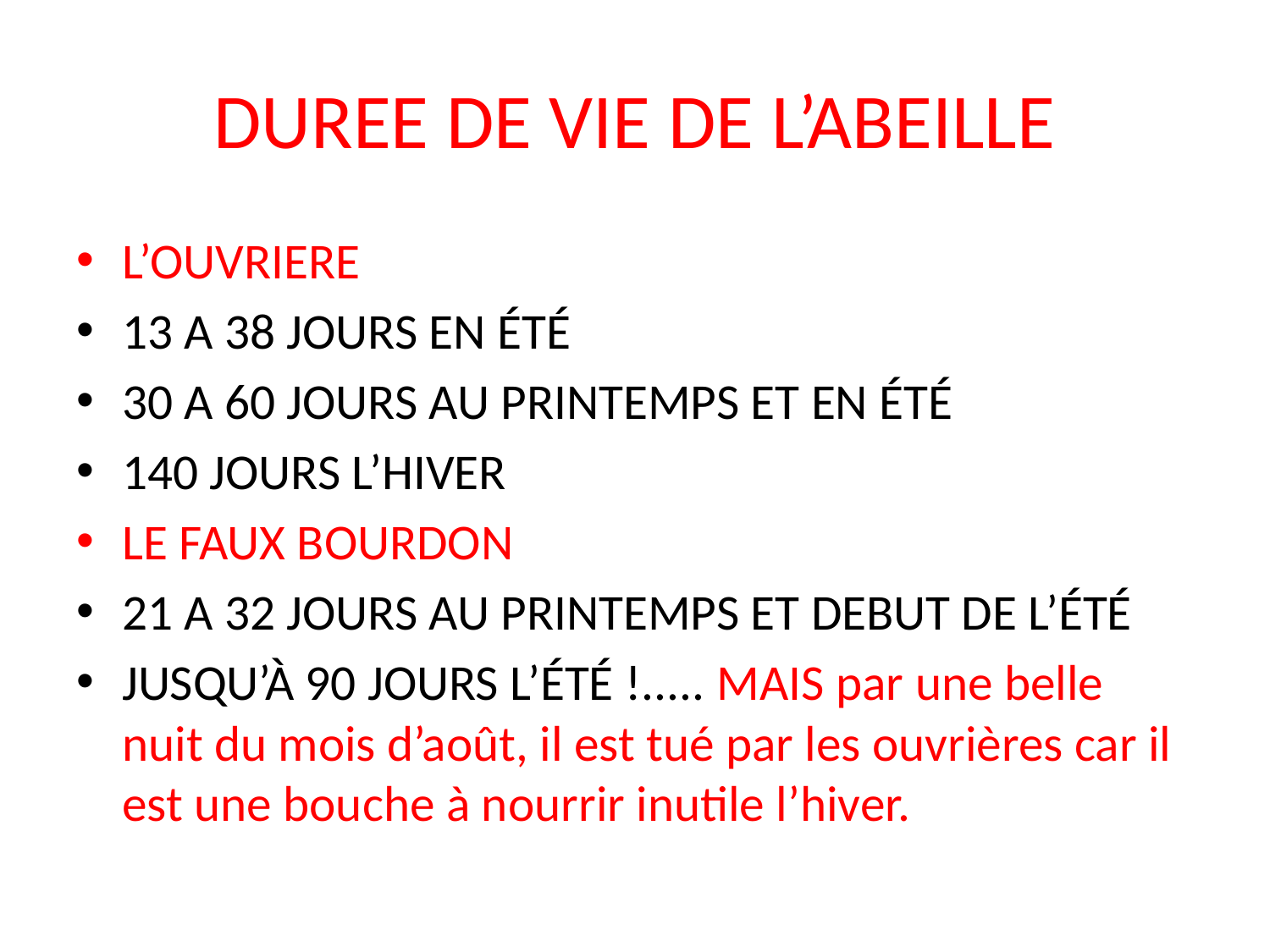

# DUREE DE VIE DE L’ABEILLE
L’OUVRIERE
13 A 38 JOURS EN ÉTÉ
30 A 60 JOURS AU PRINTEMPS ET EN ÉTÉ
140 JOURS L’HIVER
LE FAUX BOURDON
21 A 32 JOURS AU PRINTEMPS ET DEBUT DE L’ÉTÉ
JUSQU’À 90 JOURS L’ÉTÉ !..... MAIS par une belle nuit du mois d’août, il est tué par les ouvrières car il est une bouche à nourrir inutile l’hiver.